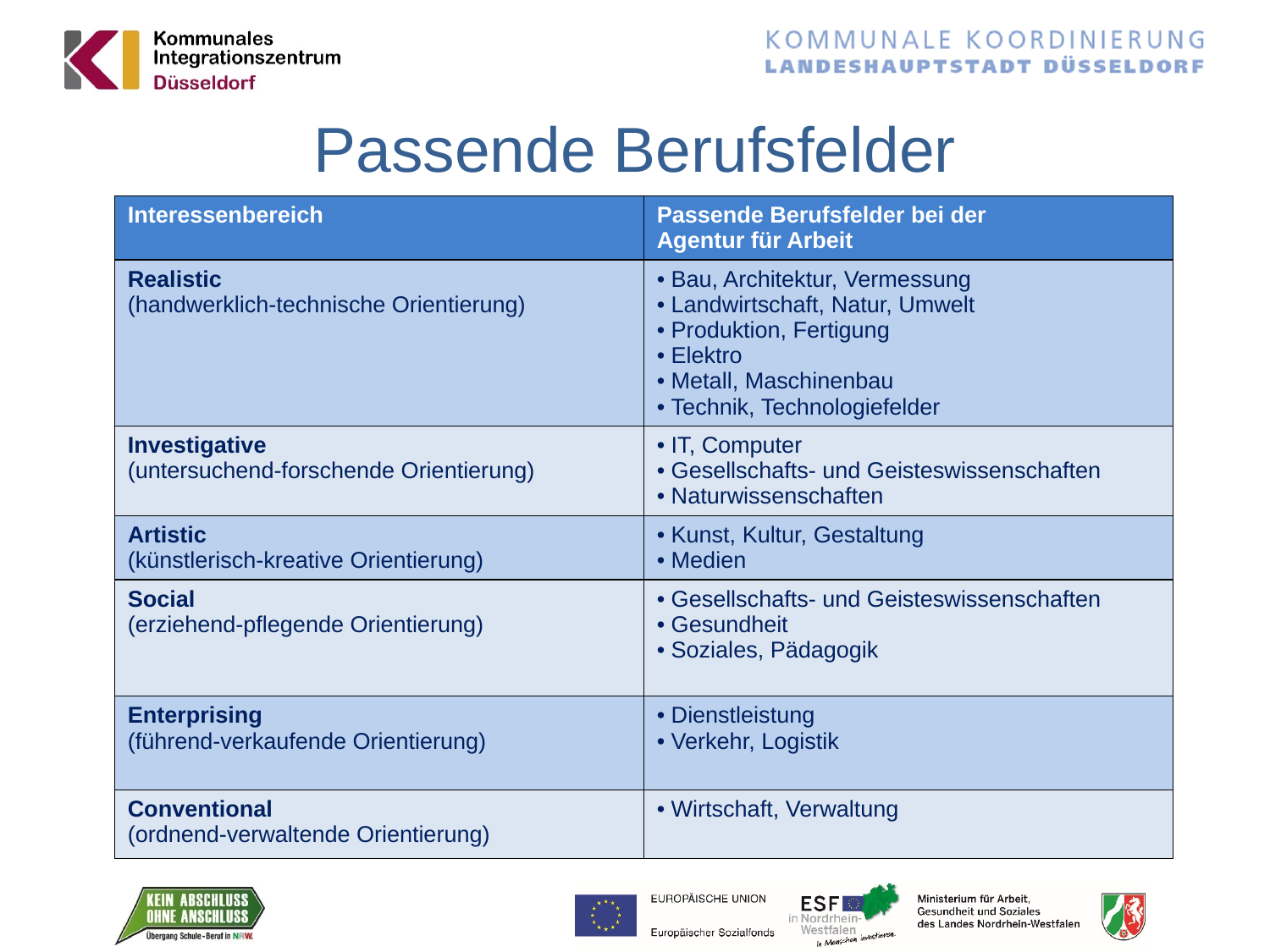

# Passende Berufsfelder
| Interessenbereich | Passende Berufsfelder bei der Agentur für Arbeit |
| --- | --- |
| Realistic (handwerklich-technische Orientierung) | • Bau, Architektur, Vermessung • Landwirtschaft, Natur, Umwelt • Produktion, Fertigung • Elektro • Metall, Maschinenbau • Technik, Technologiefelder |
| Investigative (untersuchend-forschende Orientierung) | • IT, Computer • Gesellschafts- und Geisteswissenschaften • Naturwissenschaften |
| Artistic (künstlerisch-kreative Orientierung) | • Kunst, Kultur, Gestaltung • Medien |
| Social (erziehend-pflegende Orientierung) | • Gesellschafts- und Geisteswissenschaften • Gesundheit • Soziales, Pädagogik |
| Enterprising (führend-verkaufende Orientierung) | • Dienstleistung • Verkehr, Logistik |
| Conventional (ordnend-verwaltende Orientierung) | • Wirtschaft, Verwaltung |